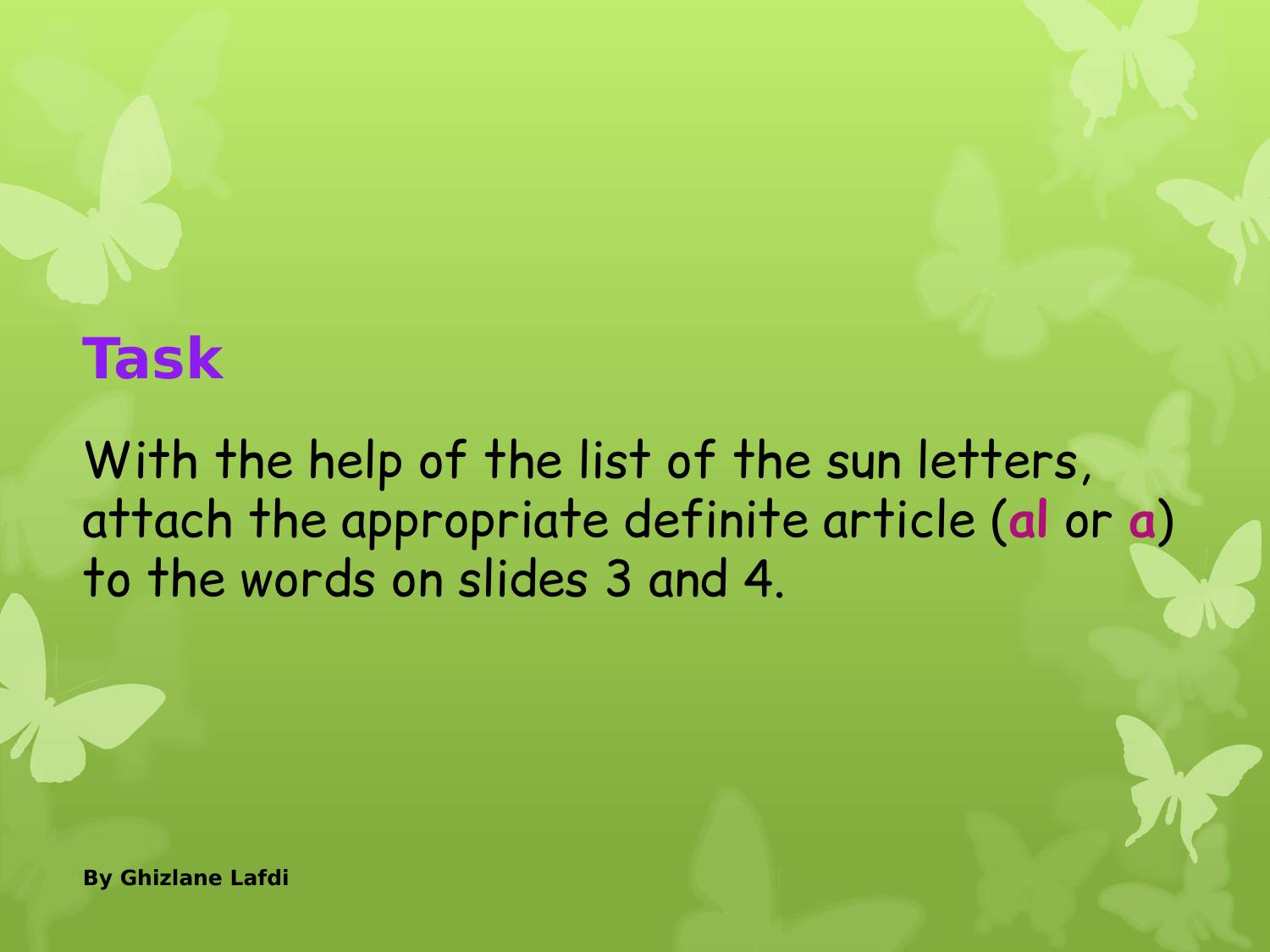

Task

With the help of the list of the sun letters, attach the appropriate definite article (al or a) to the words on slides 3 and 4.
By Ghizlane Lafdi